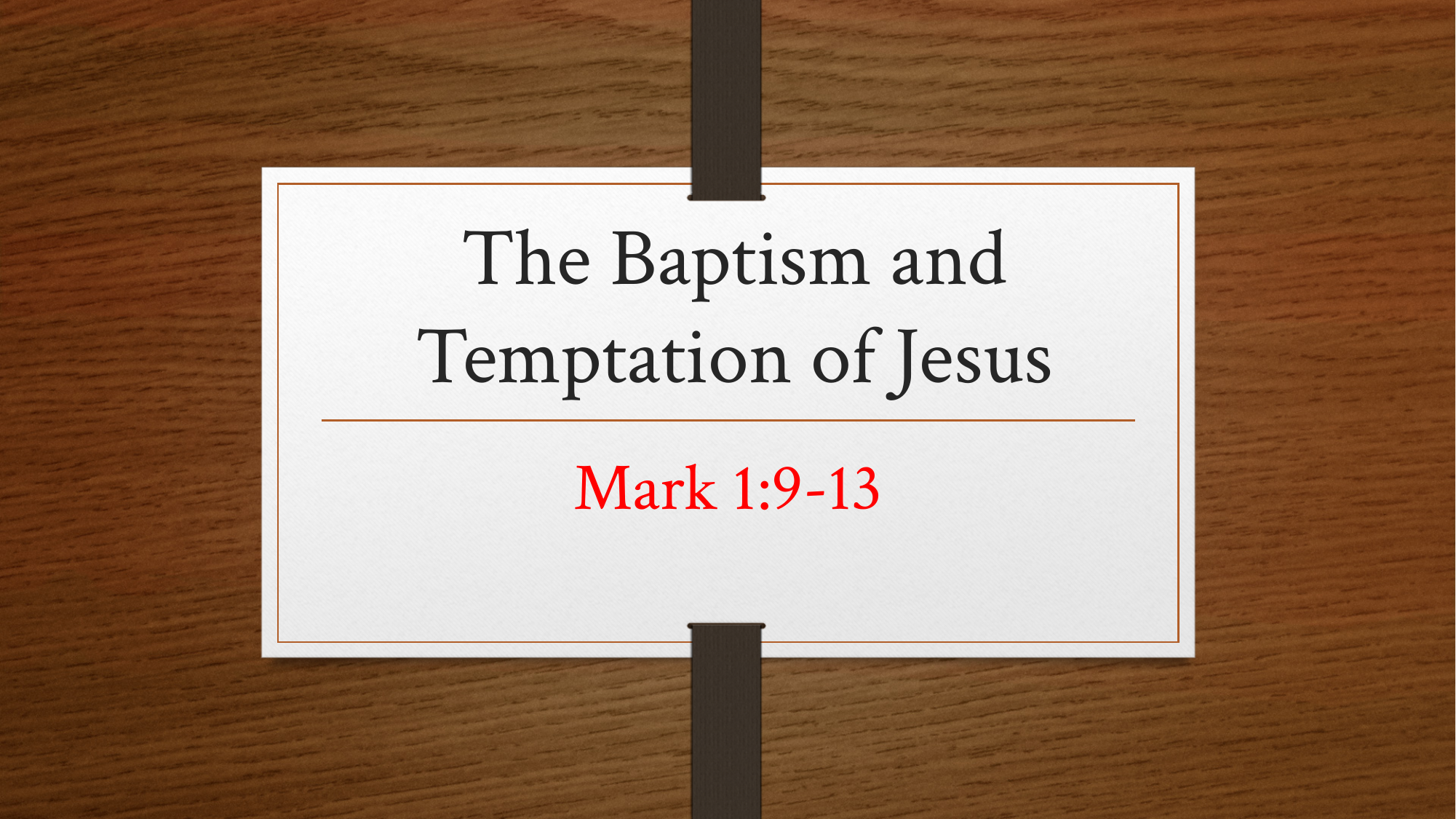

# The Baptism and Temptation of Jesus
Mark 1:9-13